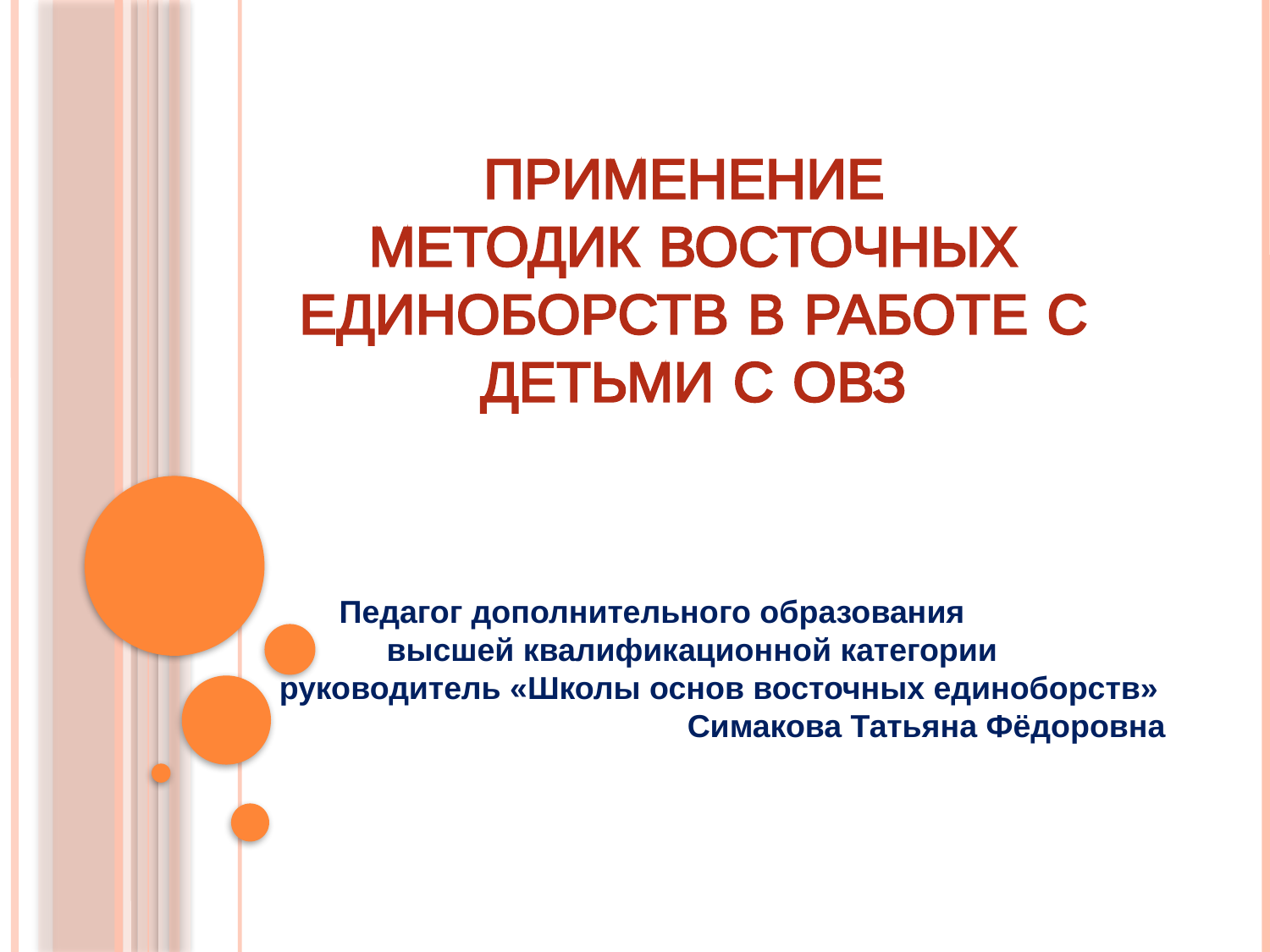

# ПРИМЕНЕНИЕ МЕТОДИК ВОСТОЧНЫХ ЕДИНОБОРСТВ В РАБОТЕ С ДЕТЬМИ С ОВЗ
Педагог дополнительного образования                       высшей квалификационной категории              руководитель «Школы основ восточных единоборств»                                                Симакова Татьяна Фёдоровна